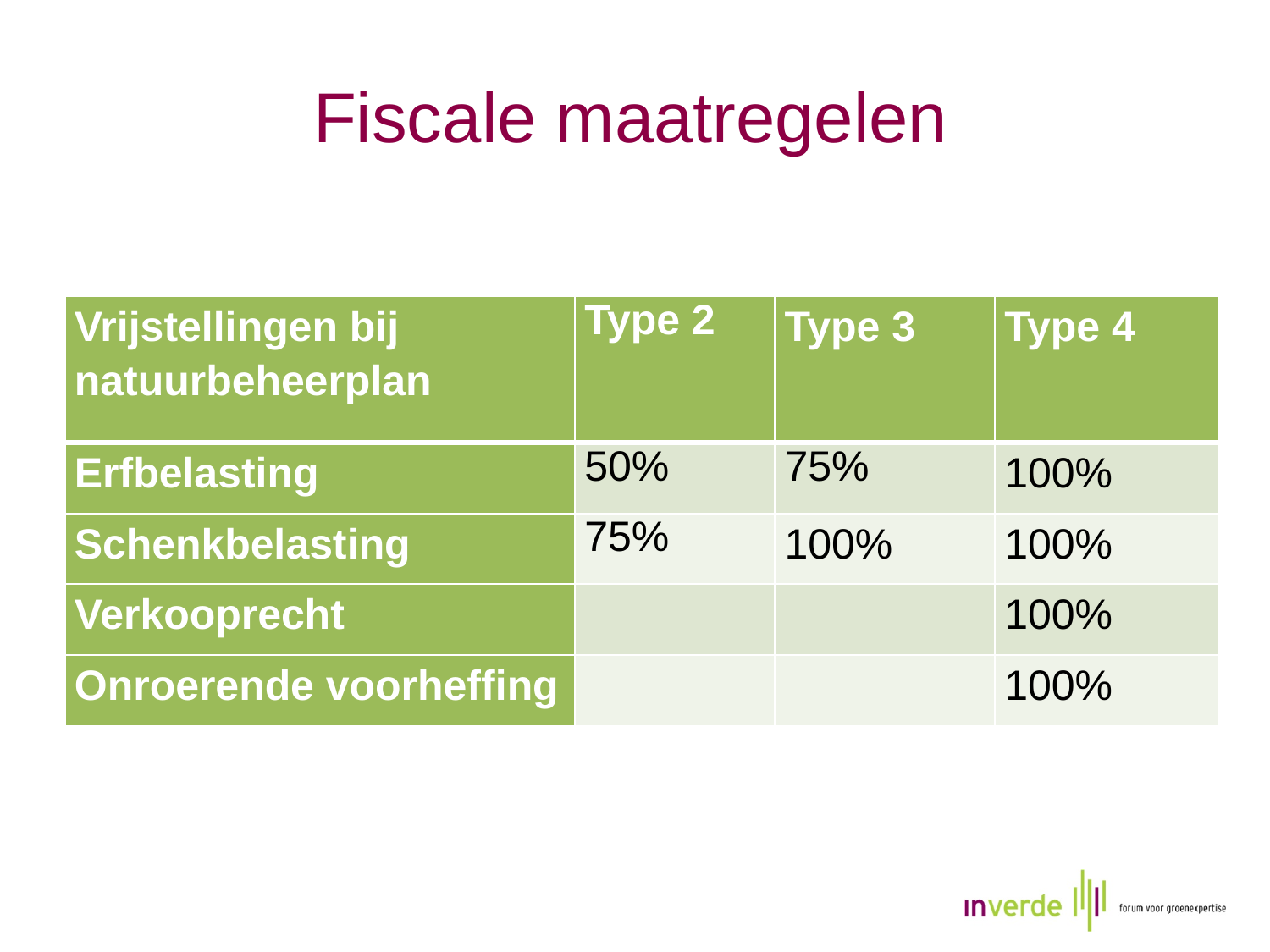

# Fiscale maatregelen

| Vrijstellingen bij natuurbeheerplan | Type 2 | Type 3 | Type 4 |
| --- | --- | --- | --- |
| Erfbelasting | 50% | 75% | 100% |
| Schenkbelasting | 75% | 100% | 100% |
| Verkooprecht |  |  | 100% |
| Onroerende voorheffing |  |  | 100% |